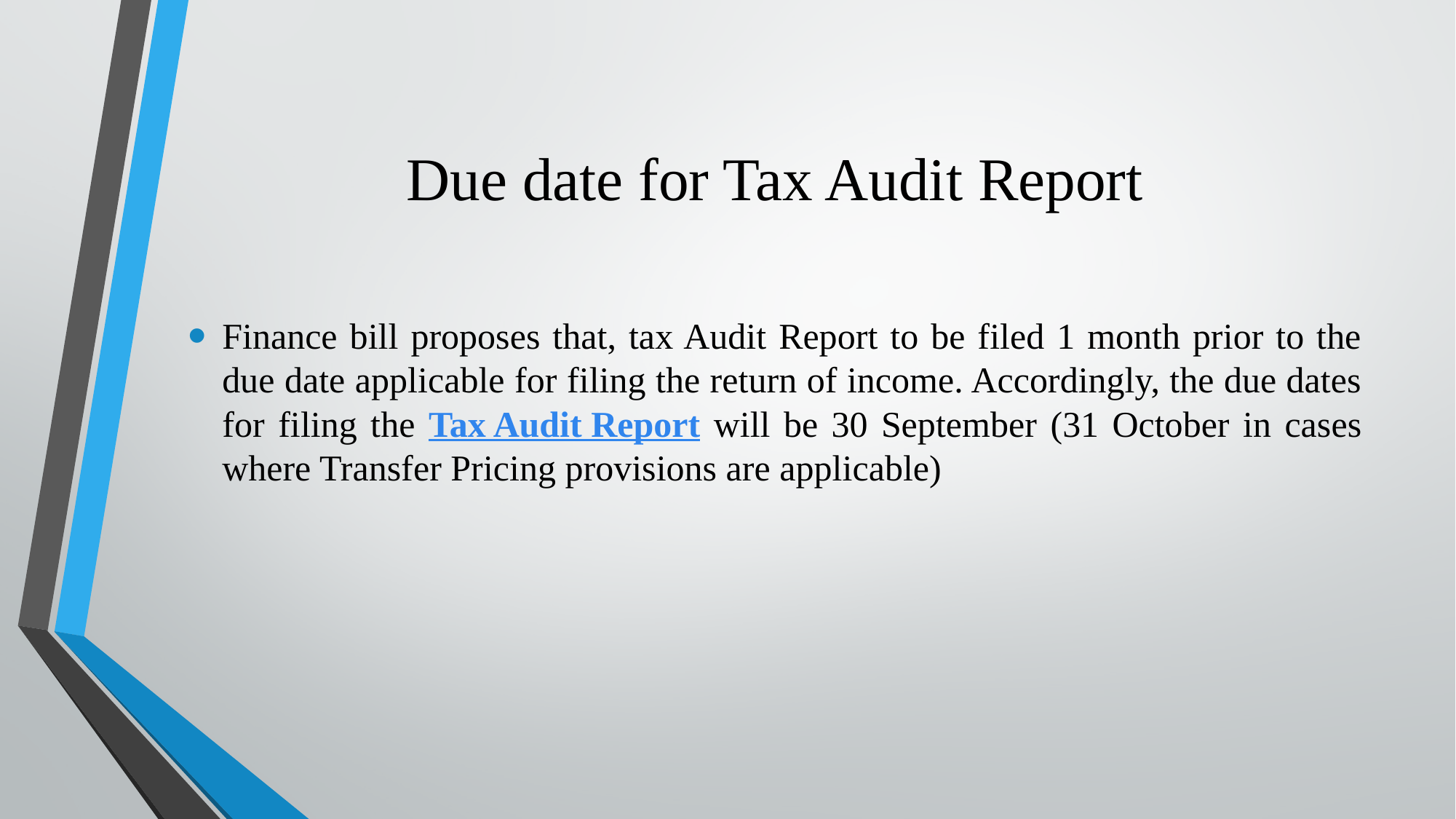

# Due date for Tax Audit Report
Finance bill proposes that, tax Audit Report to be filed 1 month prior to the due date applicable for filing the return of income. Accordingly, the due dates for filing the Tax Audit Report will be 30 September (31 October in cases where Transfer Pricing provisions are applicable)